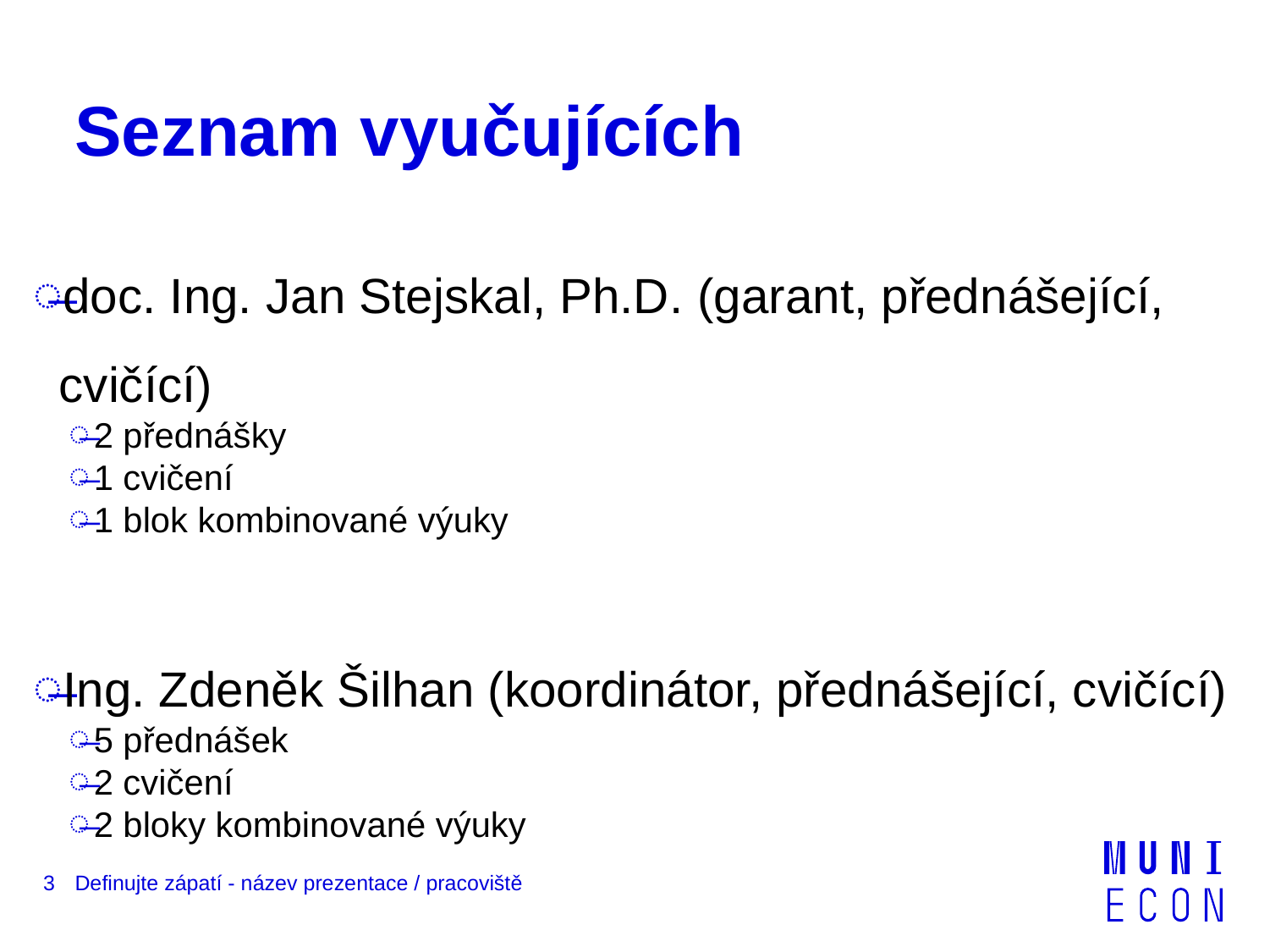

# Seznam vyučujících
doc. Ing. Jan Stejskal, Ph.D. (garant, přednášející, cvičící)
2 přednášky
1 cvičení
1 blok kombinované výuky

Ing. Zdeněk Šilhan (koordinátor, přednášející, cvičící)
5 přednášek
2 cvičení
2 bloky kombinované výuky

3
Definujte zápatí - název prezentace / pracoviště